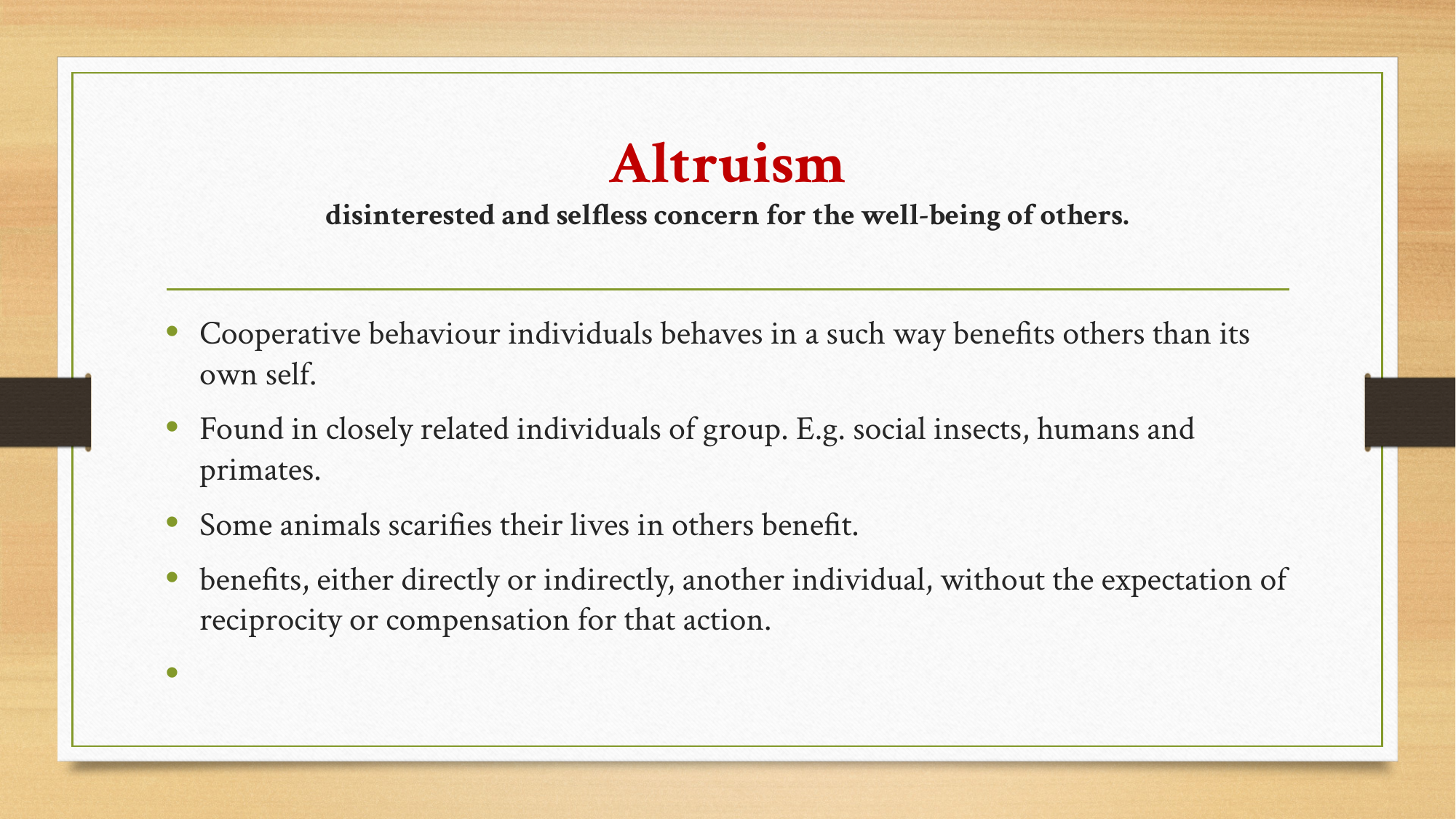

# Altruism disinterested and selfless concern for the well-being of others.
Cooperative behaviour individuals behaves in a such way benefits others than its own self.
Found in closely related individuals of group. E.g. social insects, humans and primates.
Some animals scarifies their lives in others benefit.
benefits, either directly or indirectly, another individual, without the expectation of reciprocity or compensation for that action.